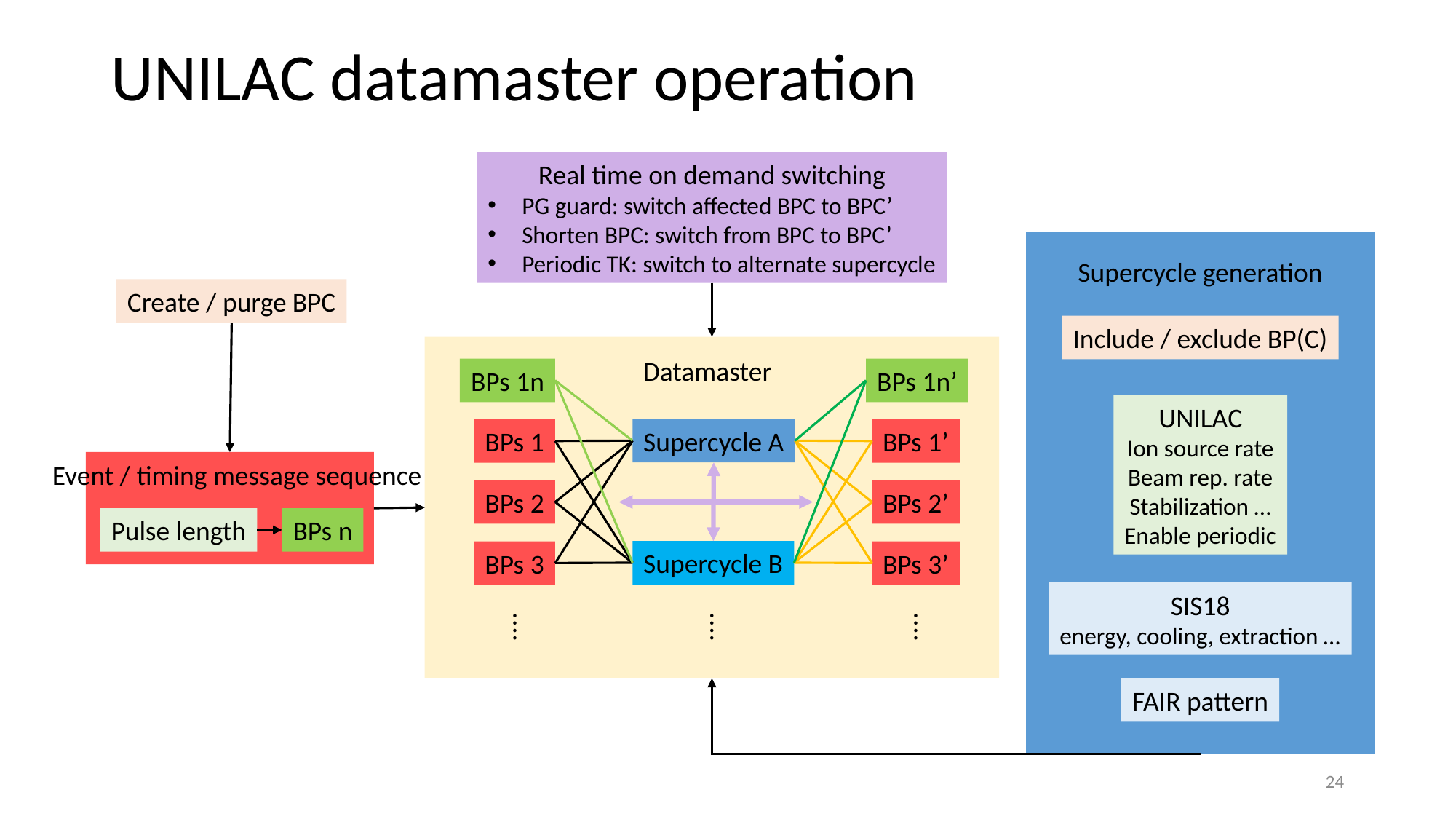

# UNILAC datamaster operation
Real time on demand switching
PG guard: switch affected BPC to BPC’
Shorten BPC: switch from BPC to BPC’
Periodic TK: switch to alternate supercycle

Supercycle generation
Create / purge BPC
Include / exclude BP(C)

Datamaster
BPs 1n
BPs 1n’
UNILAC
Ion source rate
Beam rep. rate
Stabilization …
Enable periodic
Supercycle A
BPs 1
BPs 1’

Event / timing message sequence
BPs 2
BPs 2’
Pulse length
BPs n
Supercycle B
BPs 3
BPs 3’
SIS18
energy, cooling, extraction …
⁞
⁞
⁞
FAIR pattern
24